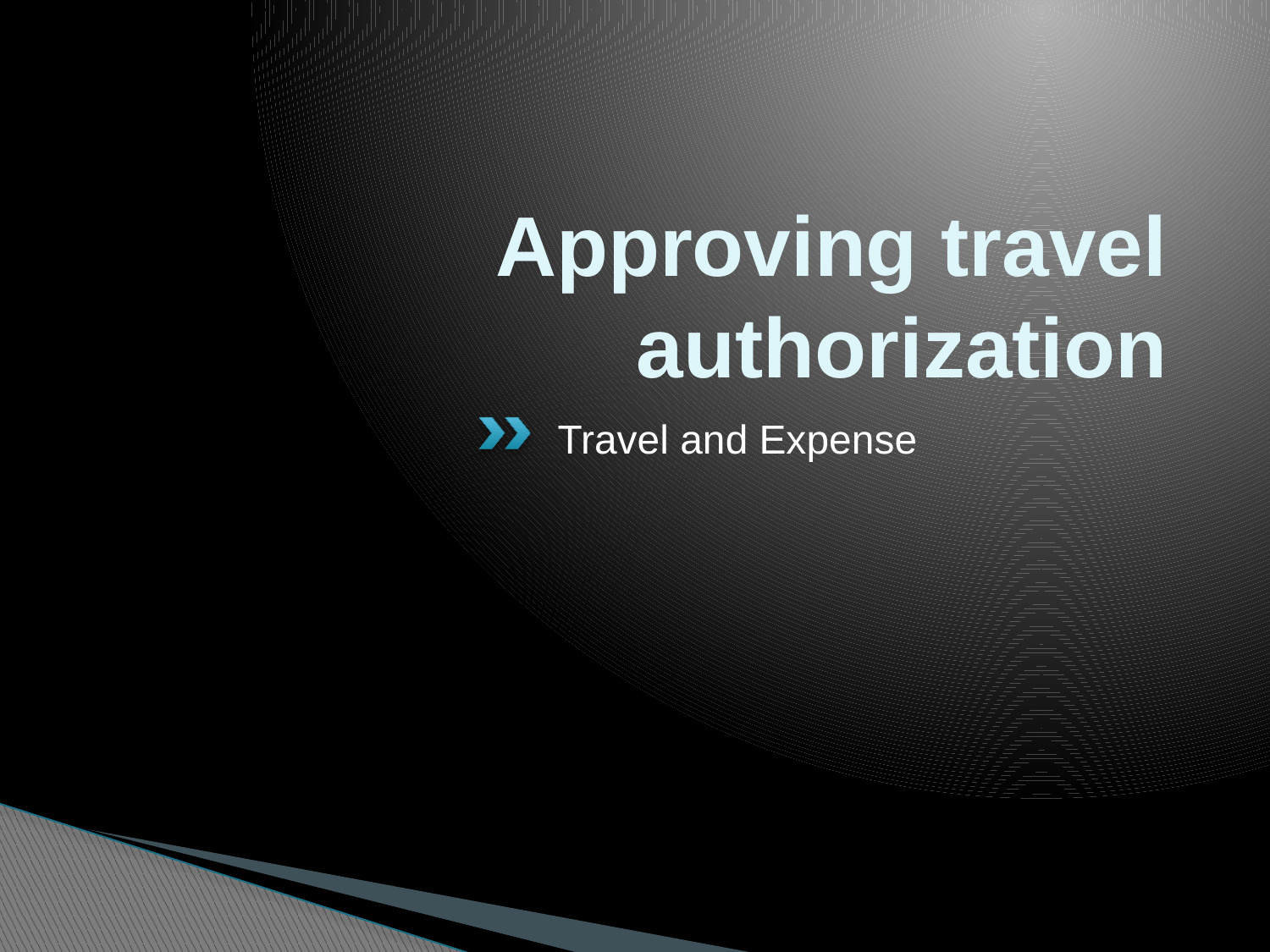

# Approving travel authorization
Travel and Expense